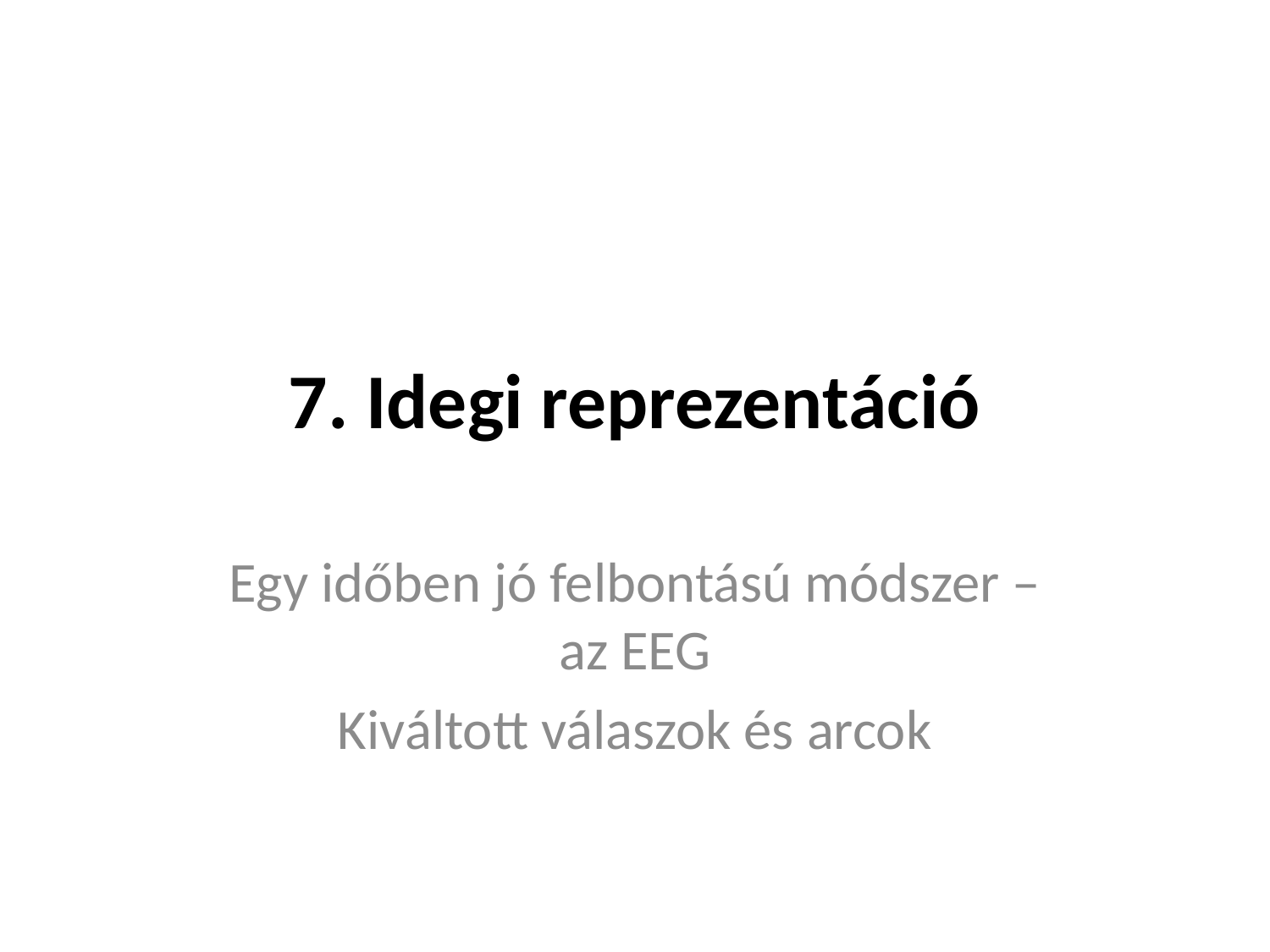

# 7. Idegi reprezentáció
Egy időben jó felbontású módszer – az EEG
Kiváltott válaszok és arcok